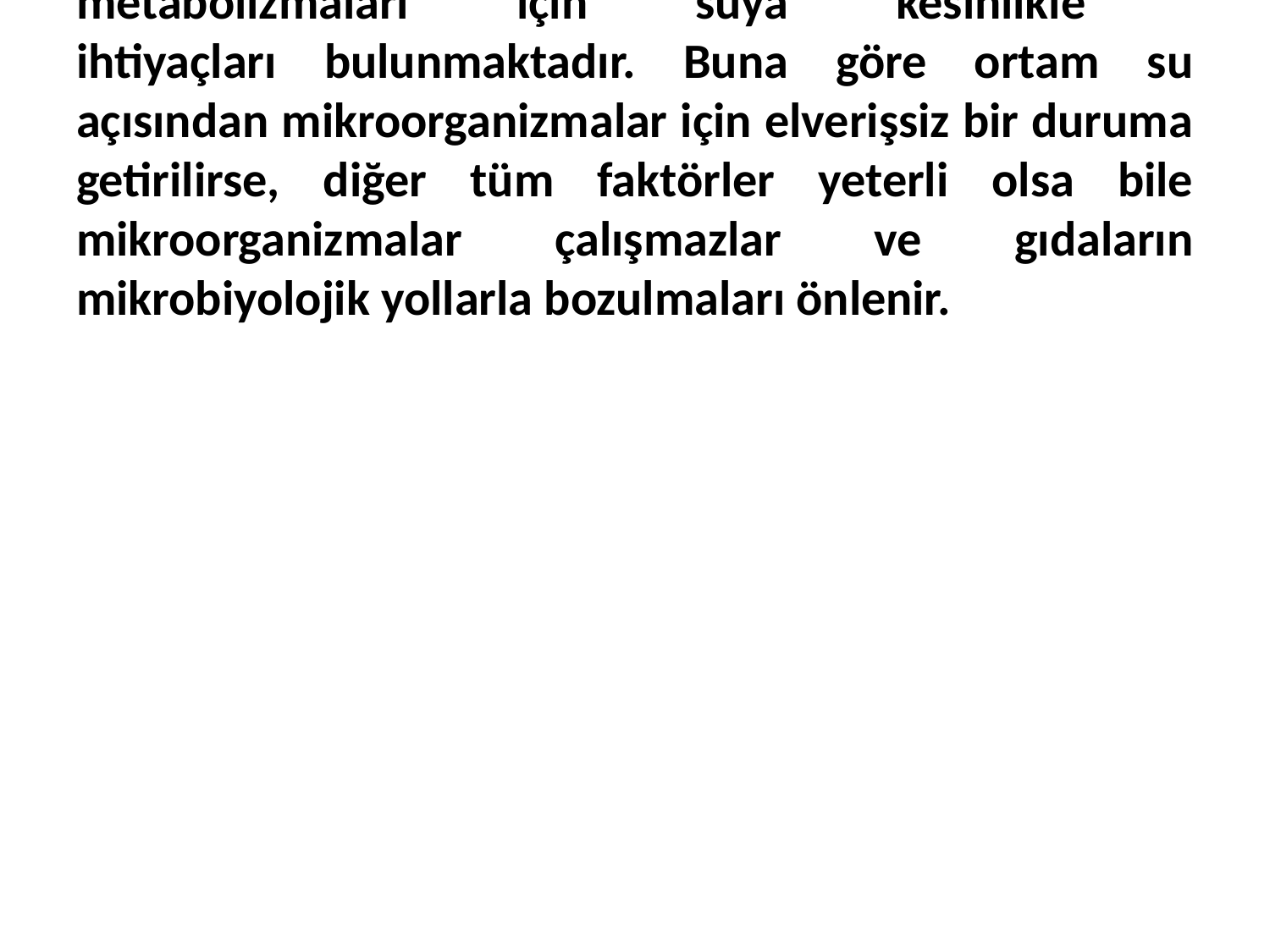

# Bütün canlılar gibi mikroorganizmalarında metabolizmaları için suya kesinlikle ihtiyaçları bulunmaktadır. Buna göre ortam su açısından mikroorganizmalar için elverişsiz bir duruma getirilirse, diğer tüm faktörler yeterli olsa bile mikroorganizmalar çalışmazlar ve gıdaların mikrobiyolojik yollarla bozulmaları önlenir.